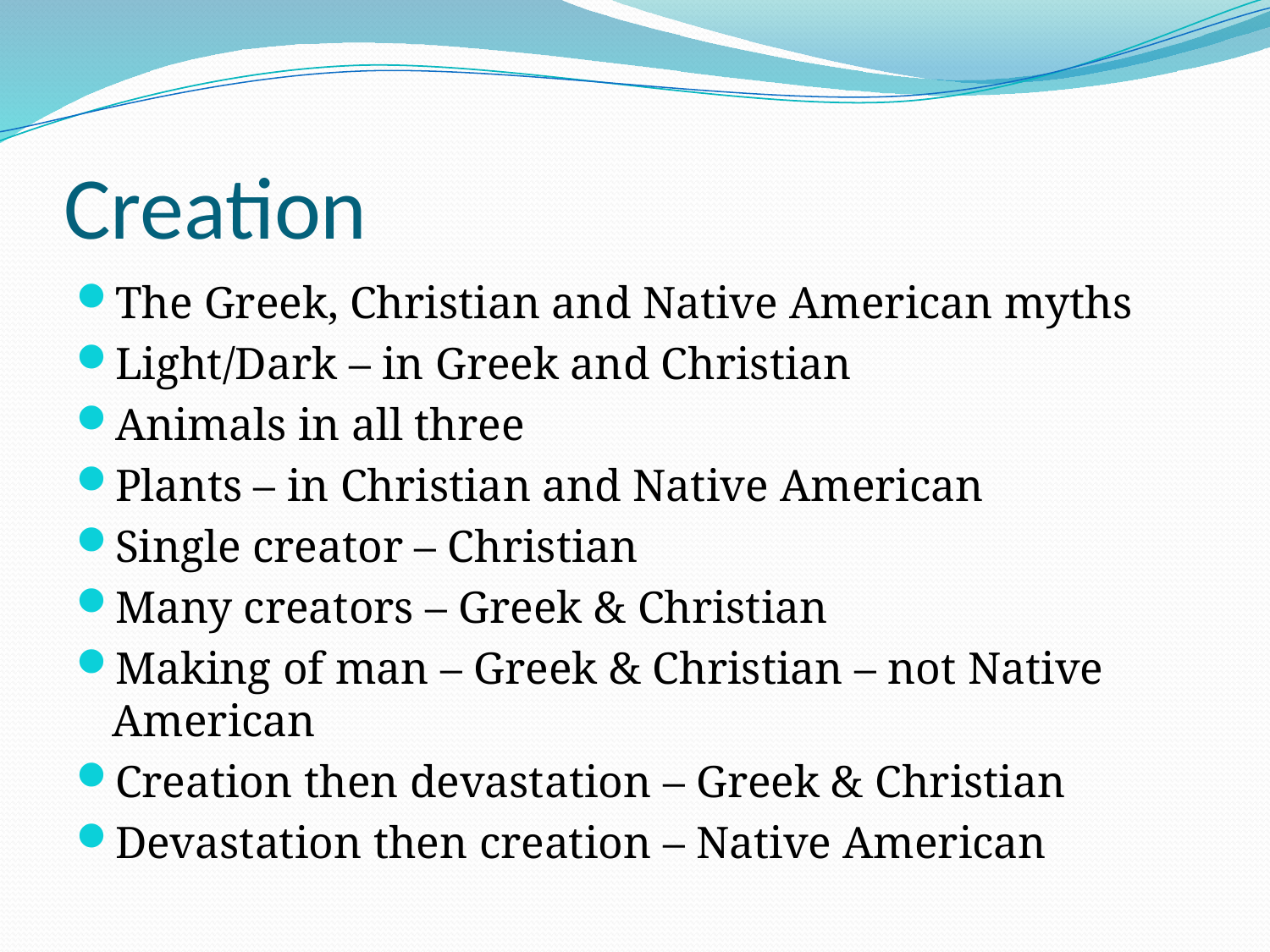

# Creation
The Greek, Christian and Native American myths
Light/Dark – in Greek and Christian
Animals in all three
Plants – in Christian and Native American
Single creator – Christian
Many creators – Greek & Christian
Making of man – Greek & Christian – not Native American
Creation then devastation – Greek & Christian
Devastation then creation – Native American